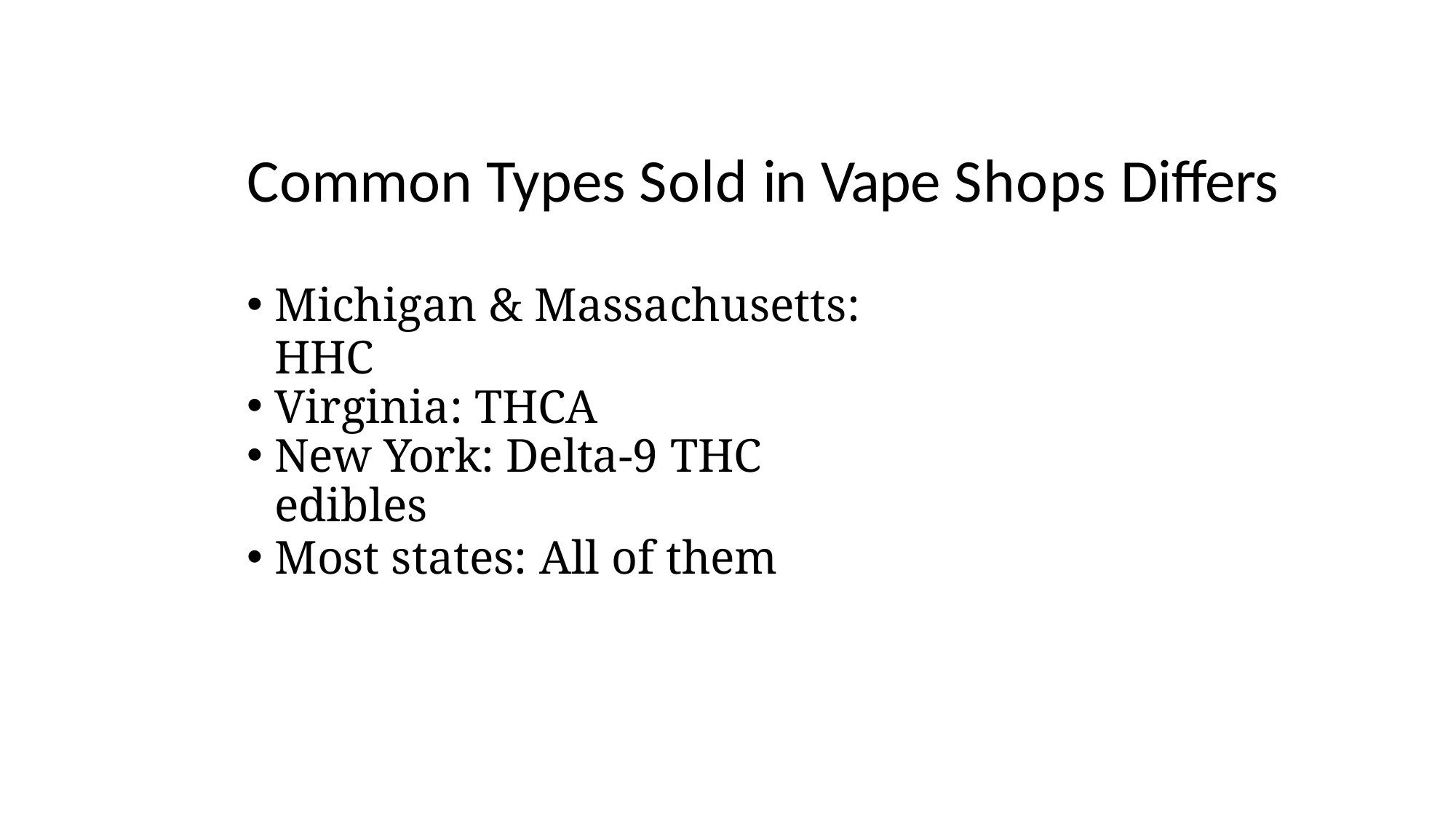

# Common Types Sold in Vape Shops Differs
Michigan & Massachusetts: HHC
Virginia: THCA
New York: Delta-9 THC edibles
Most states: All of them